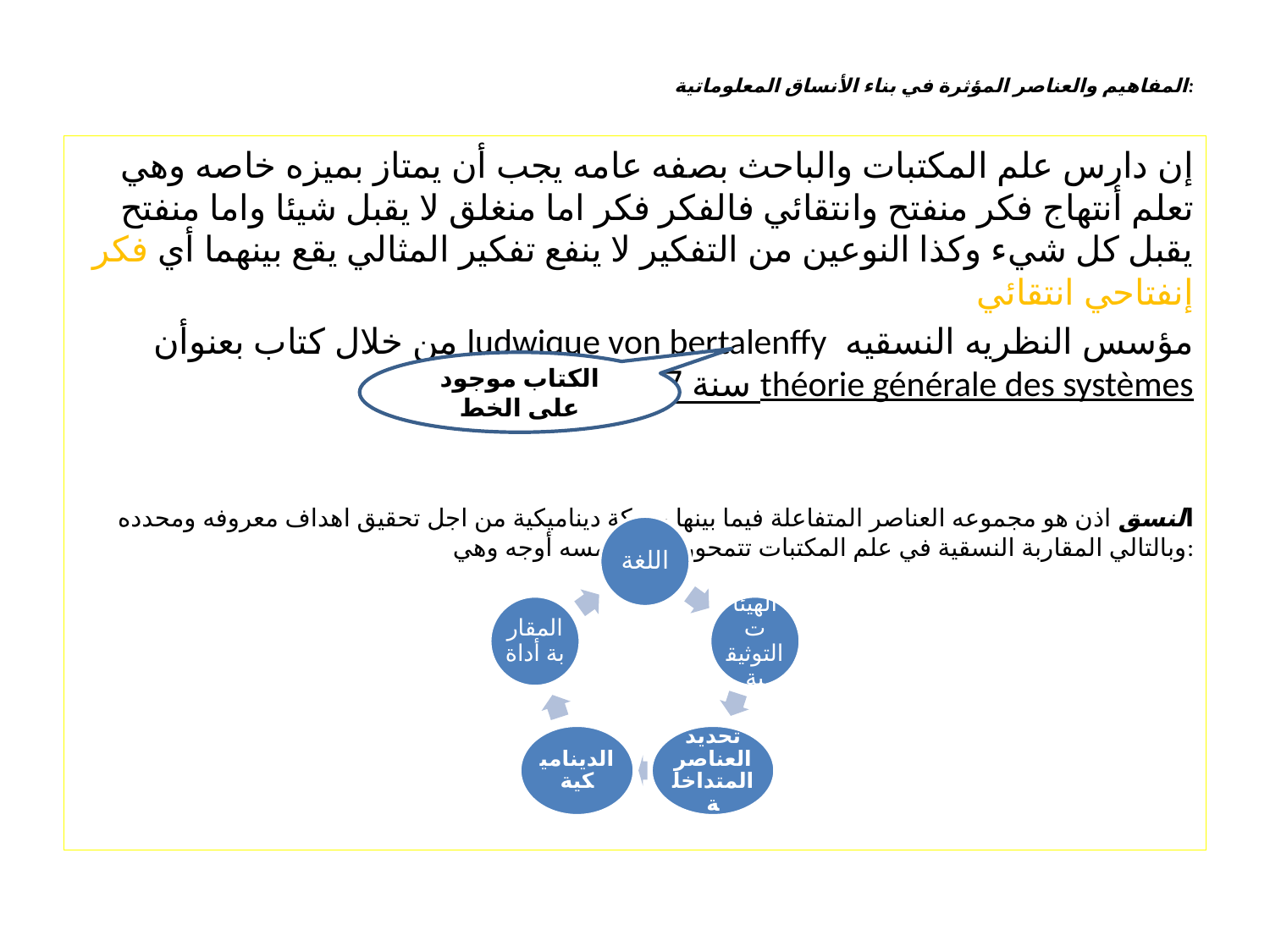

# المفاهيم والعناصر المؤثرة في بناء الأنساق المعلوماتية:
إن دارس علم المكتبات والباحث بصفه عامه يجب أن يمتاز بميزه خاصه وهي تعلم أنتهاج فكر منفتح وانتقائي فالفكر فكر اما منغلق لا يقبل شيئا واما منفتح يقبل كل شيء وكذا النوعين من التفكير لا ينفع تفكير المثالي يقع بينهما أي فكر إنفتاحي انتقائي
مؤسس النظريه النسقيه  ludwique von bertalenffy من خلال كتاب بعنوأن théorie générale des systèmes سنة 1947

النسق اذن هو مجموعه العناصر المتفاعلة فيما بينها بحركة ديناميكية من اجل تحقيق اهداف معروفه ومحدده وبالتالي المقاربة النسقية في علم المكتبات تتمحور حول خمسه أوجه وهي:
الكتاب موجود على الخط
اللغة

الهيئات التوثيقية

تحديد العناصر المتداخلة

الديناميكية

المقاربة أداة